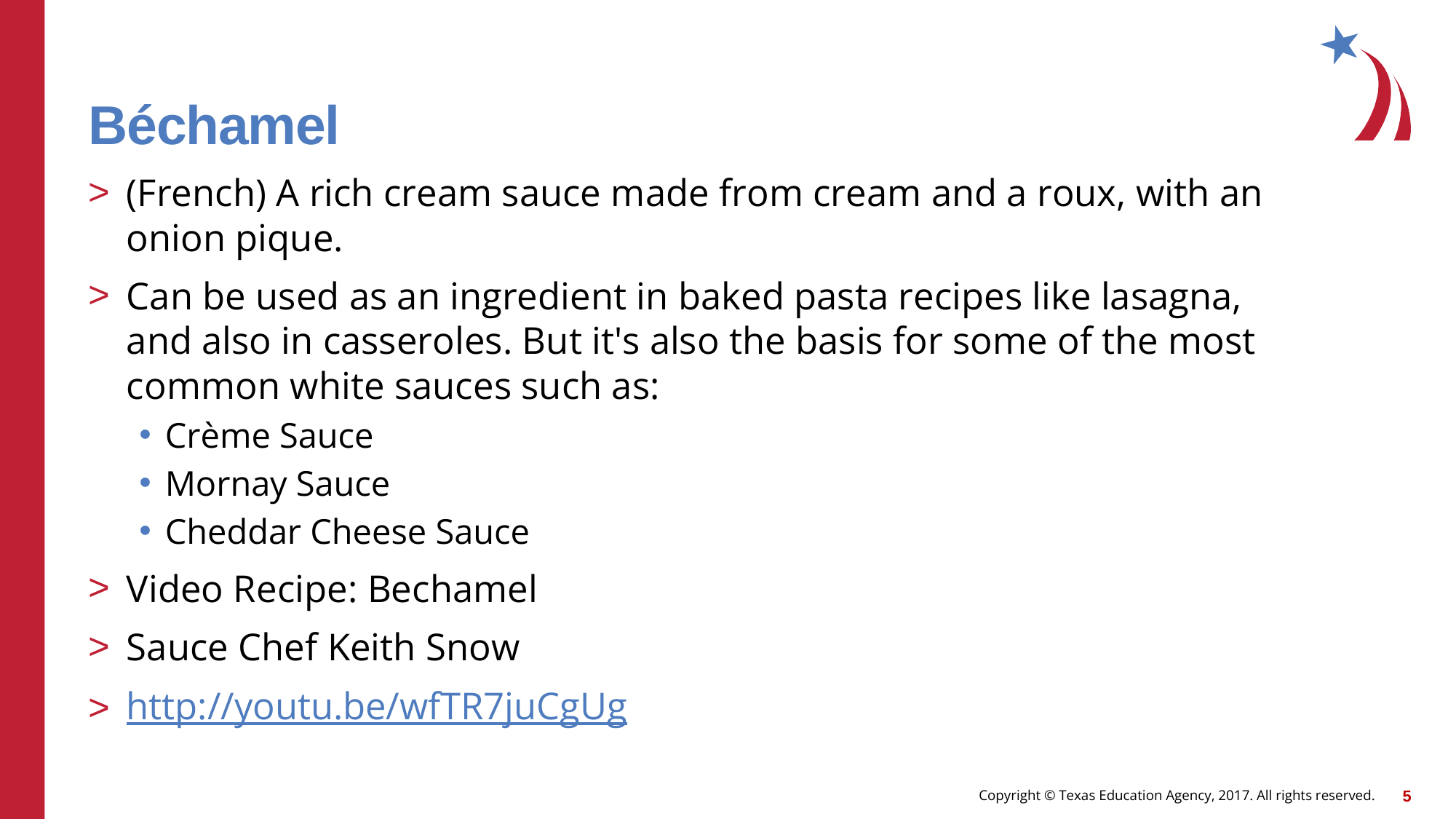

Béchamel
(French) A rich cream sauce made from cream and a roux, with an onion pique.
Can be used as an ingredient in baked pasta recipes like lasagna, and also in casseroles. But it's also the basis for some of the most common white sauces such as:
Crème Sauce
Mornay Sauce
Cheddar Cheese Sauce
Video Recipe: Bechamel
Sauce Chef Keith Snow
http://youtu.be/wfTR7juCgUg